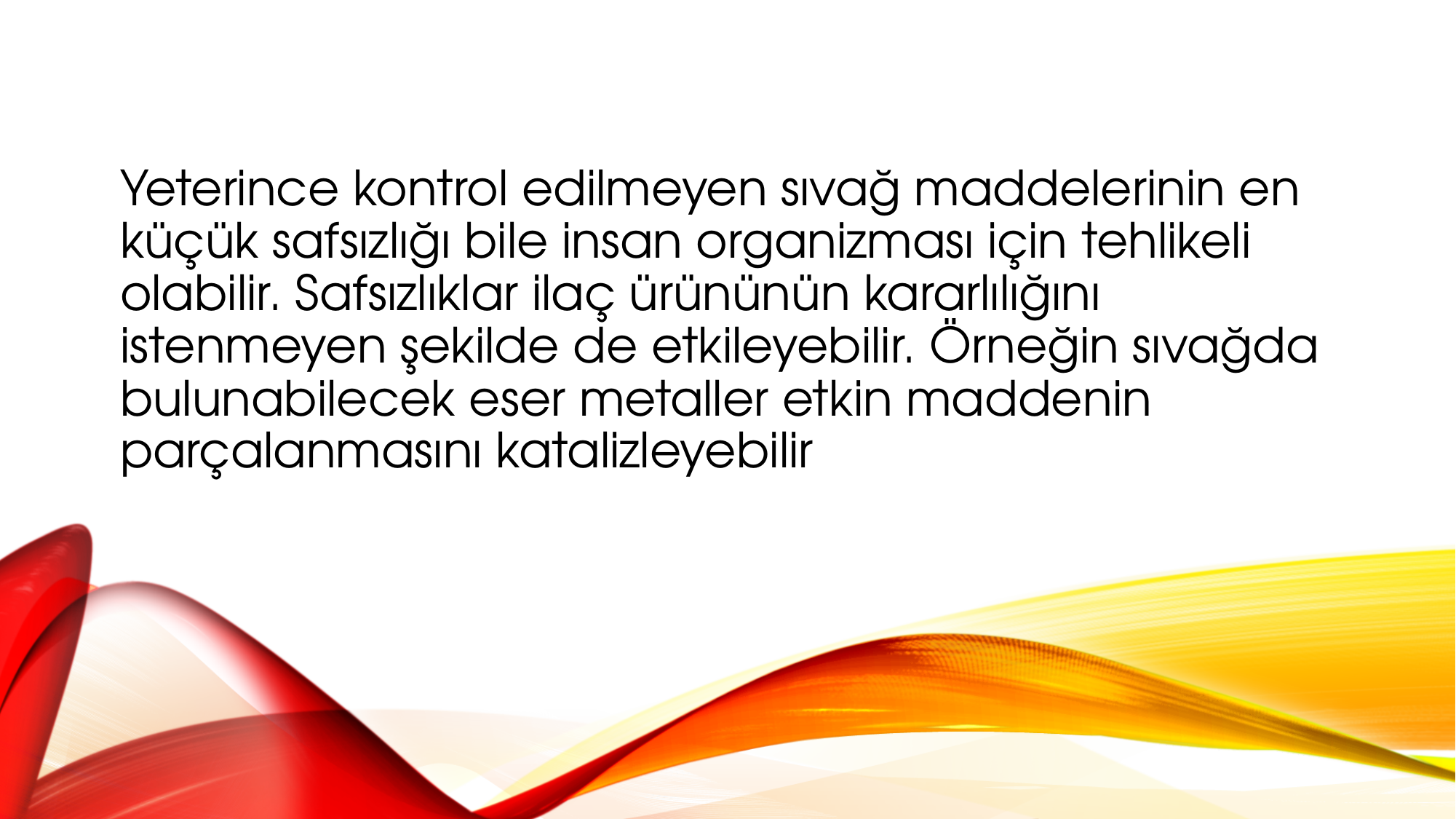

Yeterince kontrol edilmeyen sıvağ maddelerinin en küçük safsızlığı bile insan organizması için tehlikeli olabilir. Safsızlıklar ilaç ürününün kararlılığını istenmeyen şekilde de etkileyebilir. Örneğin sıvağda bulunabilecek eser metaller etkin maddenin parçalanmasını katalizleyebilir